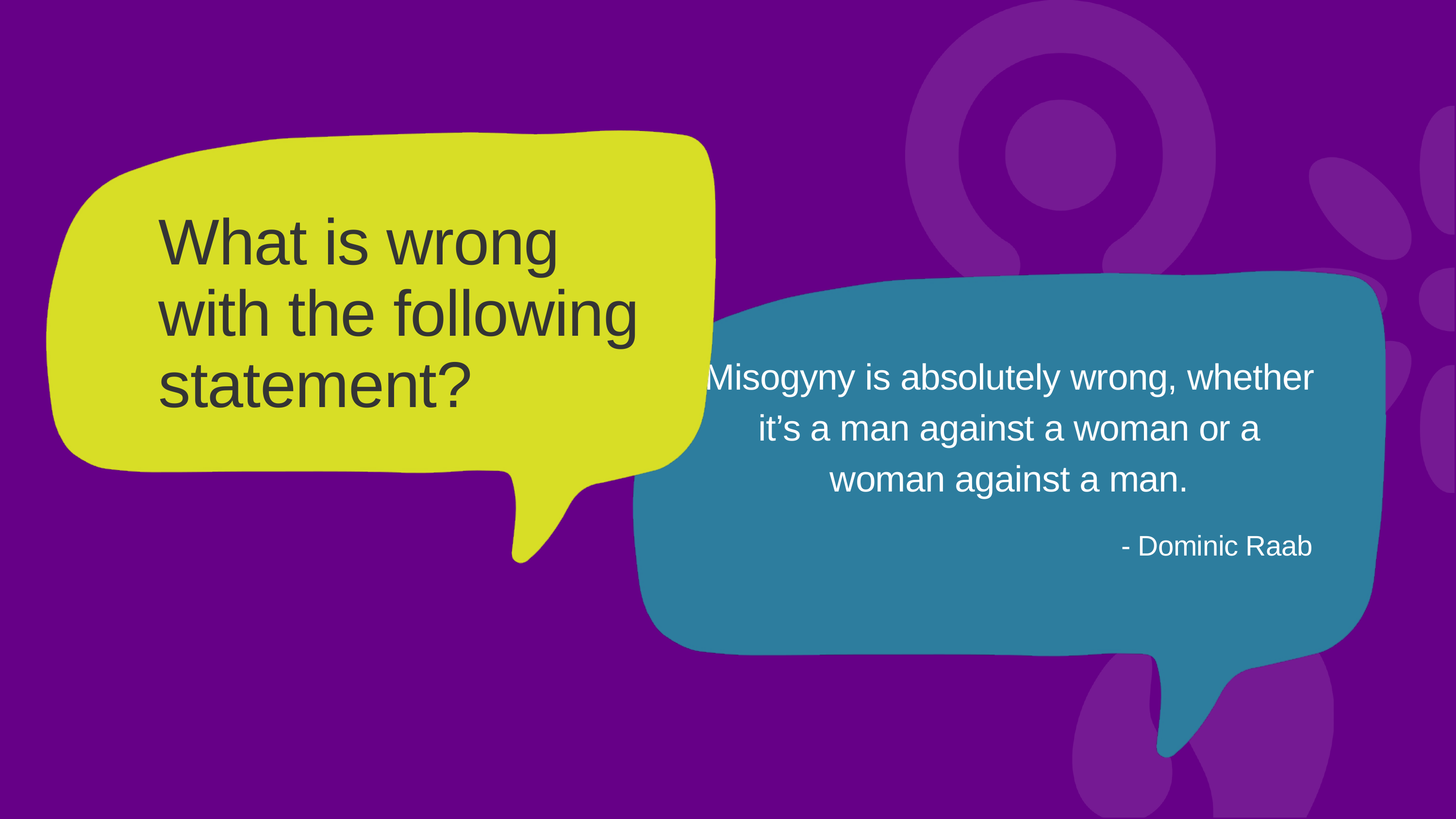

What is wrong with the following statement?

Misogyny is absolutely wrong, whether it’s a man against a woman or a woman against a man.

 - Dominic Raab